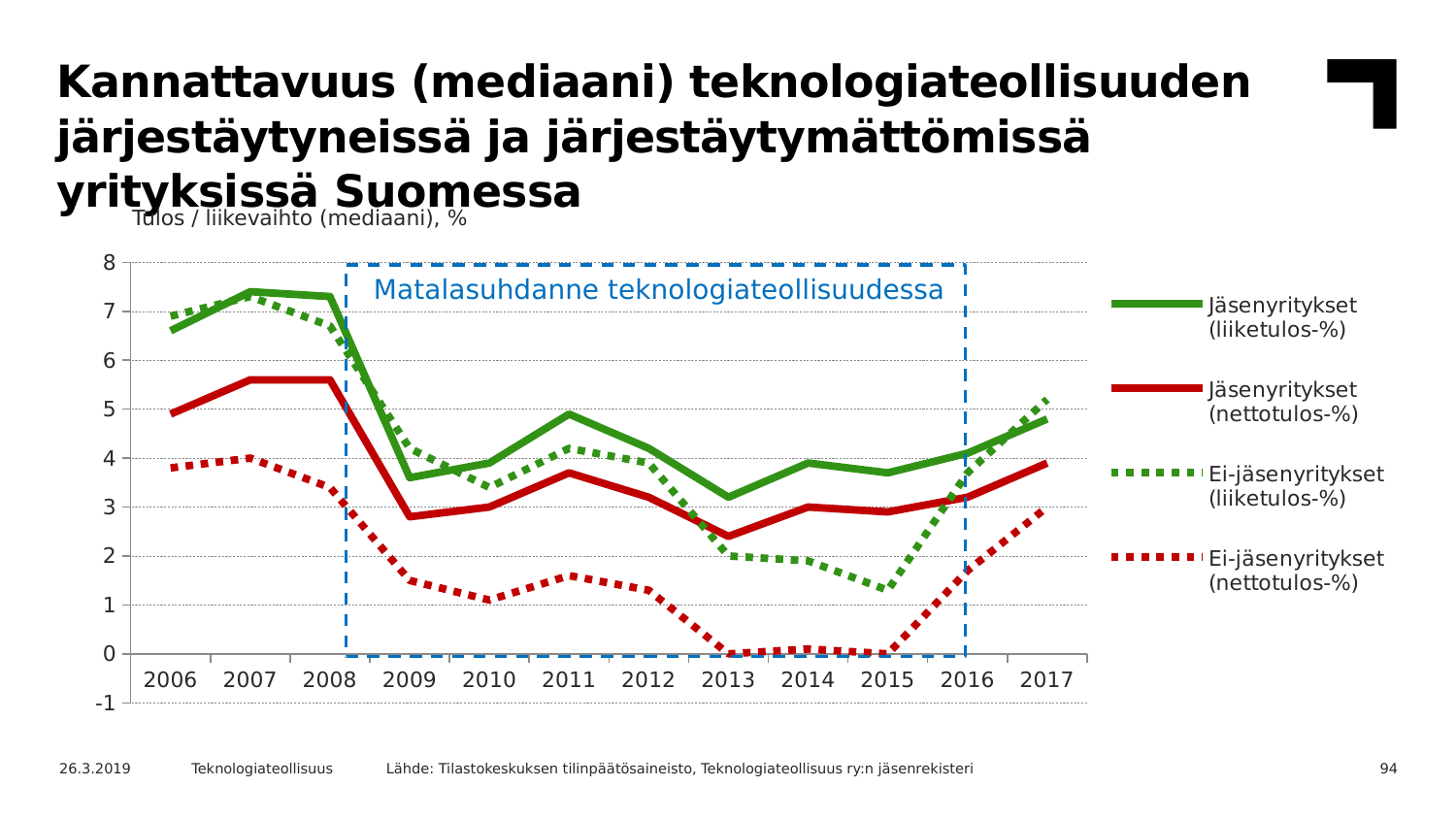

Kannattavuus (mediaani) teknologiateollisuuden järjestäytyneissä ja järjestäytymättömissä yrityksissä Suomessa

Tulos / liikevaihto (mediaani), %

### Chart

| Category | Jäsenyritykset (liiketulos-%) | Jäsenyritykset (nettotulos-%) | Ei-jäsenyritykset (liiketulos-%) | Ei-jäsenyritykset (nettotulos-%) |
|---|---|---|---|---|
| 2006 | 6.6 | 4.9 | 6.9 | 3.8 |
| 2007 | 7.4 | 5.6 | 7.3 | 4.0 |
| 2008 | 7.3 | 5.6 | 6.7 | 3.4 |
| 2009 | 3.6 | 2.8 | 4.2 | 1.5 |
| 2010 | 3.9 | 3.0 | 3.4 | 1.1 |
| 2011 | 4.9 | 3.7 | 4.2 | 1.6 |
| 2012 | 4.2 | 3.2 | 3.9 | 1.3 |
| 2013 | 3.2 | 2.4 | 2.0 | 0.0 |
| 2014 | 3.9 | 3.0 | 1.9 | 0.1 |
| 2015 | 3.7 | 2.9 | 1.3 | 0.0 |
| 2016 | 4.1 | 3.2 | 3.7 | 1.7 |
| 2017 | 4.8 | 3.9 | 5.2 | 3.0 |
Matalasuhdanne teknologiateollisuudessa

Lähde: Tilastokeskuksen tilinpäätösaineisto, Teknologiateollisuus ry:n jäsenrekisteri

26.3.2019
Teknologiateollisuus
94